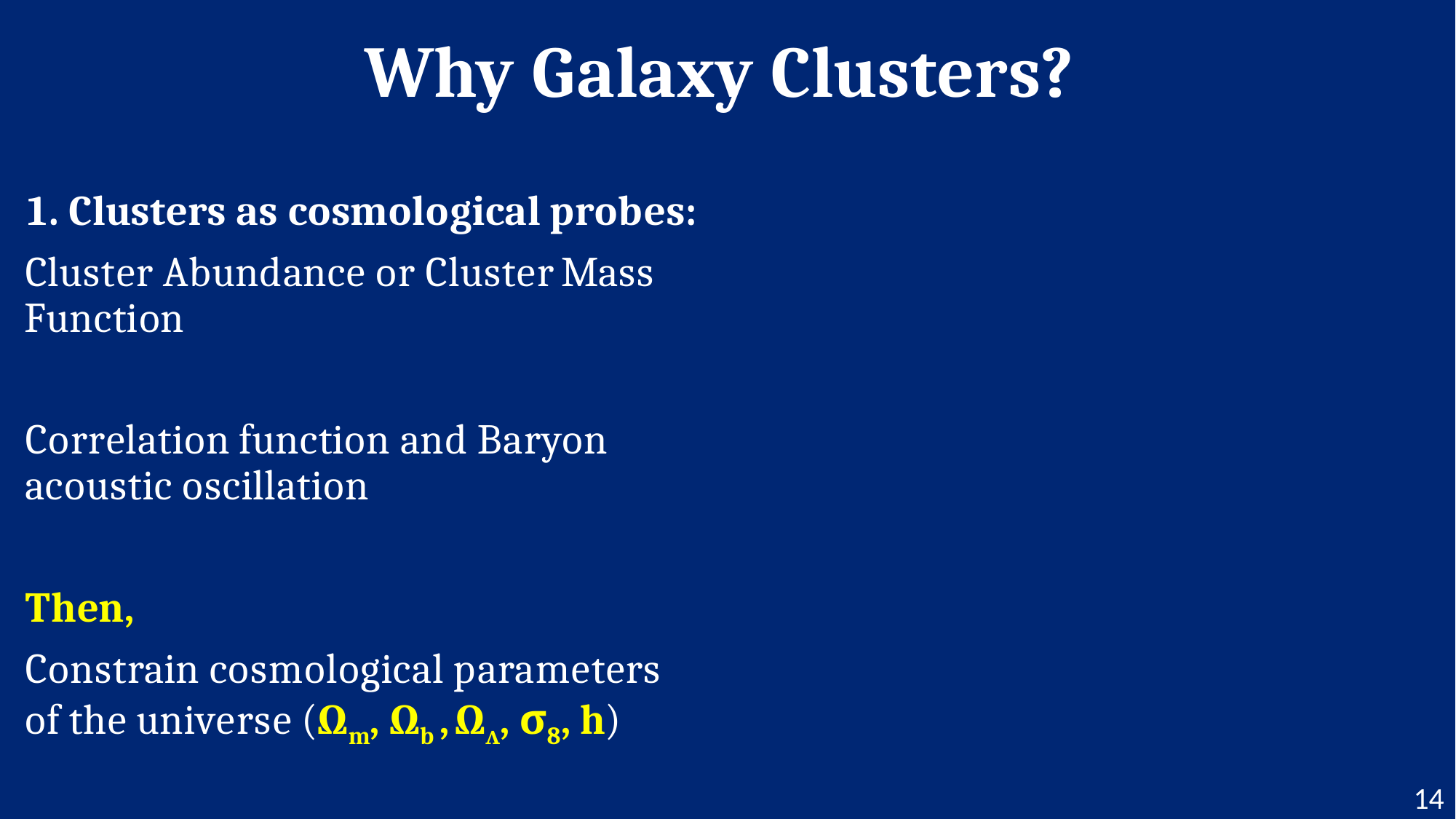

# Why Galaxy Clusters?
1. Clusters as cosmological probes:
Cluster Abundance or Cluster Mass Function

Correlation function and Baryon acoustic oscillation

Then,
Constrain cosmological parameters of the universe (Ωm, Ωb , Ωᴧ, σ8, h)
14